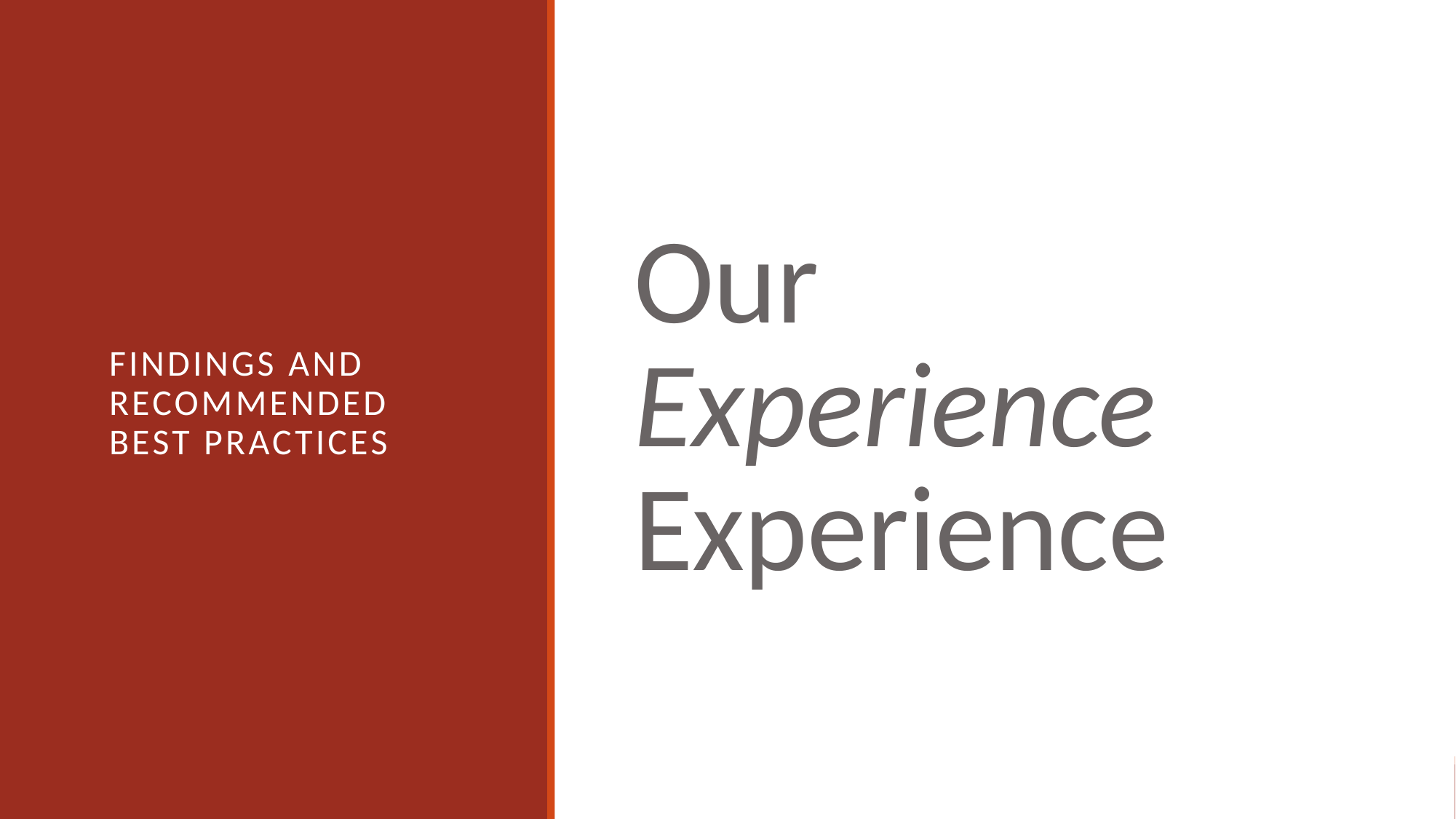

# Our Experience Experience
Findings and recommended best practices